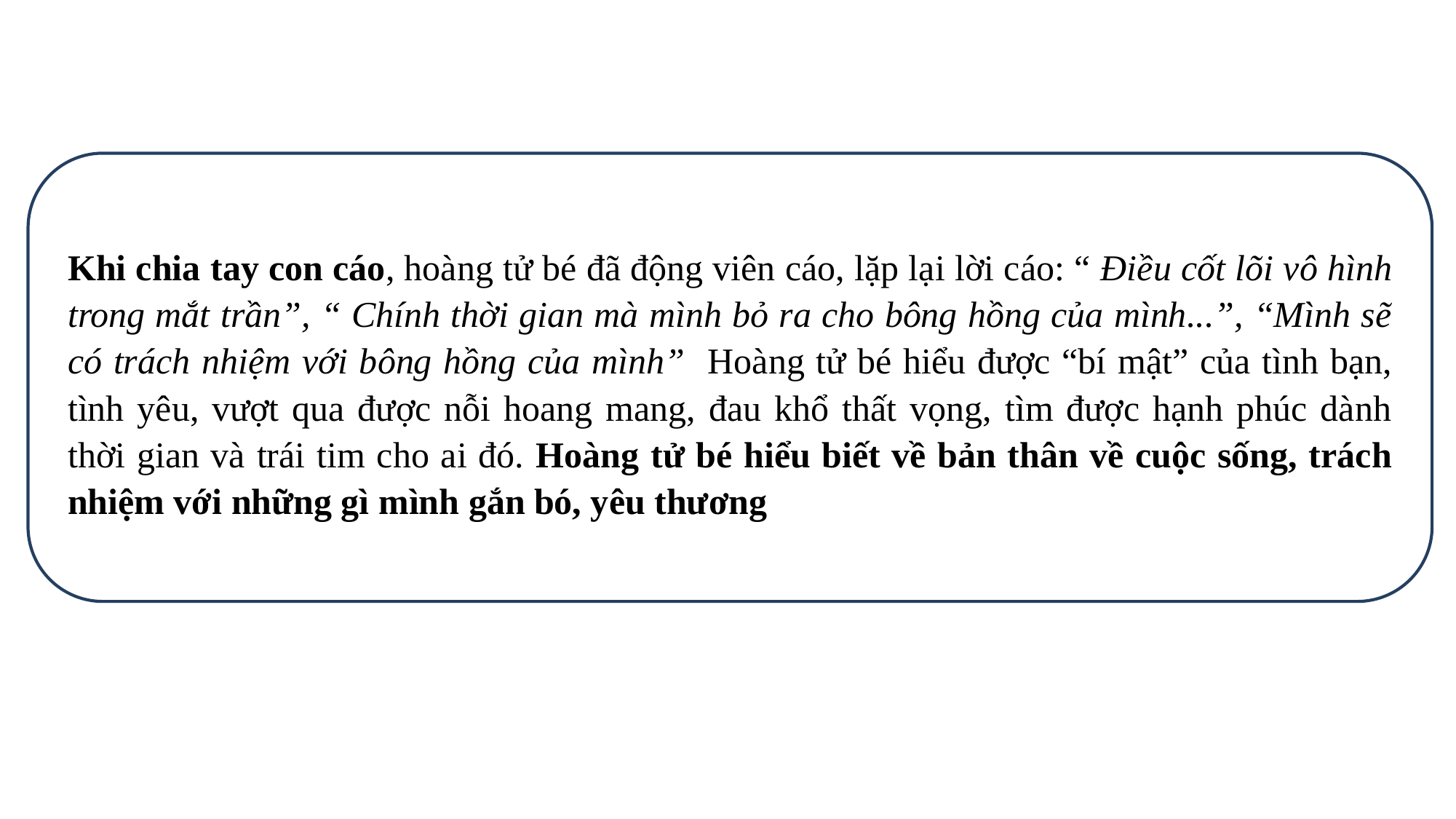

Khi chia tay con cáo, hoàng tử bé đã động viên cáo, lặp lại lời cáo: “ Điều cốt lõi vô hình trong mắt trần”, “ Chính thời gian mà mình bỏ ra cho bông hồng của mình...”, “Mình sẽ có trách nhiệm với bông hồng của mình”  Hoàng tử bé hiểu được “bí mật” của tình bạn, tình yêu, vượt qua được nỗi hoang mang, đau khổ thất vọng, tìm được hạnh phúc dành thời gian và trái tim cho ai đó. Hoàng tử bé hiểu biết về bản thân về cuộc sống, trách nhiệm với những gì mình gắn bó, yêu thương